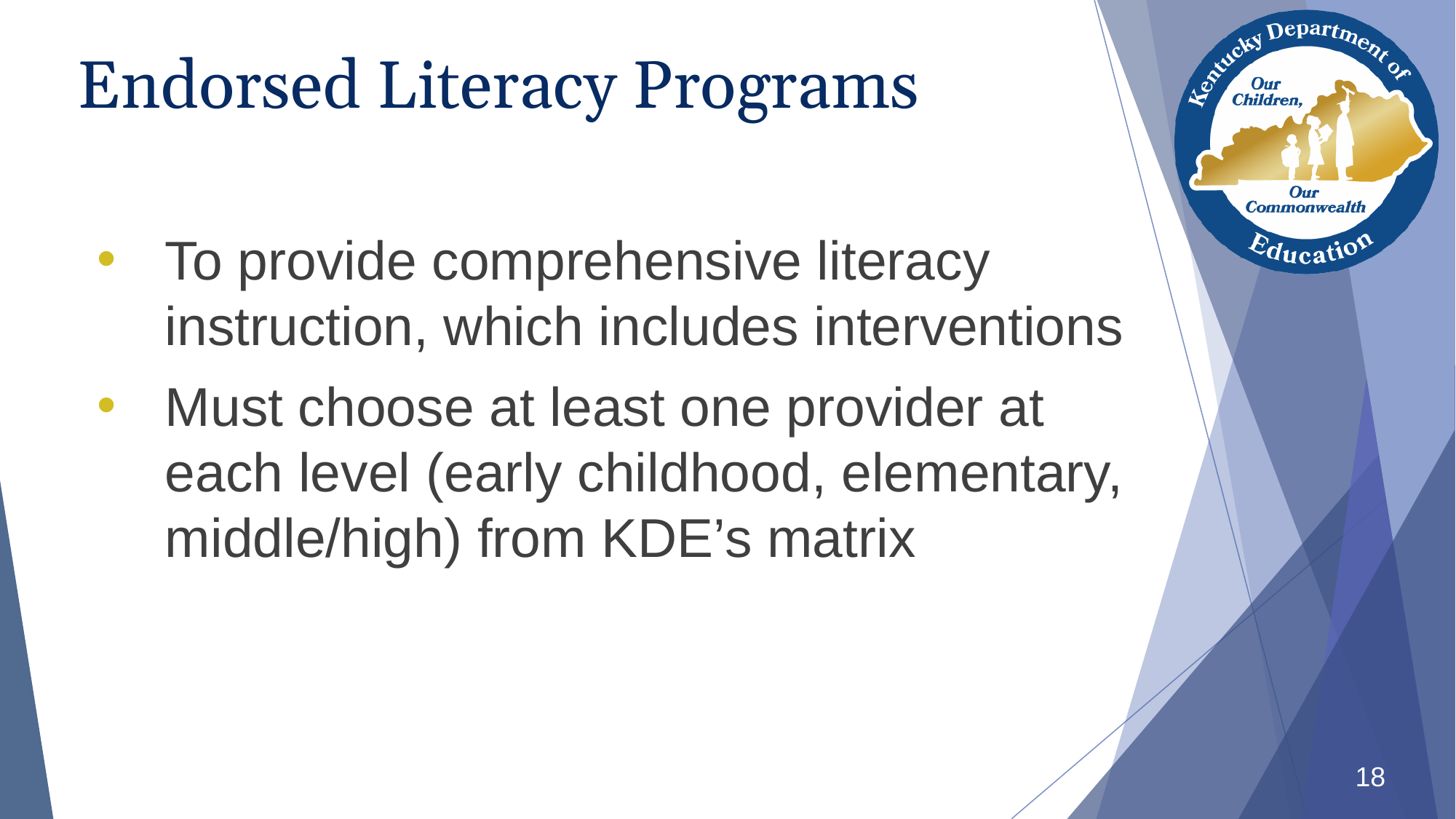

# Endorsed Literacy Programs
To provide comprehensive literacy instruction, which includes interventions
Must choose at least one provider at each level (early childhood, elementary, middle/high) from KDE’s matrix
18